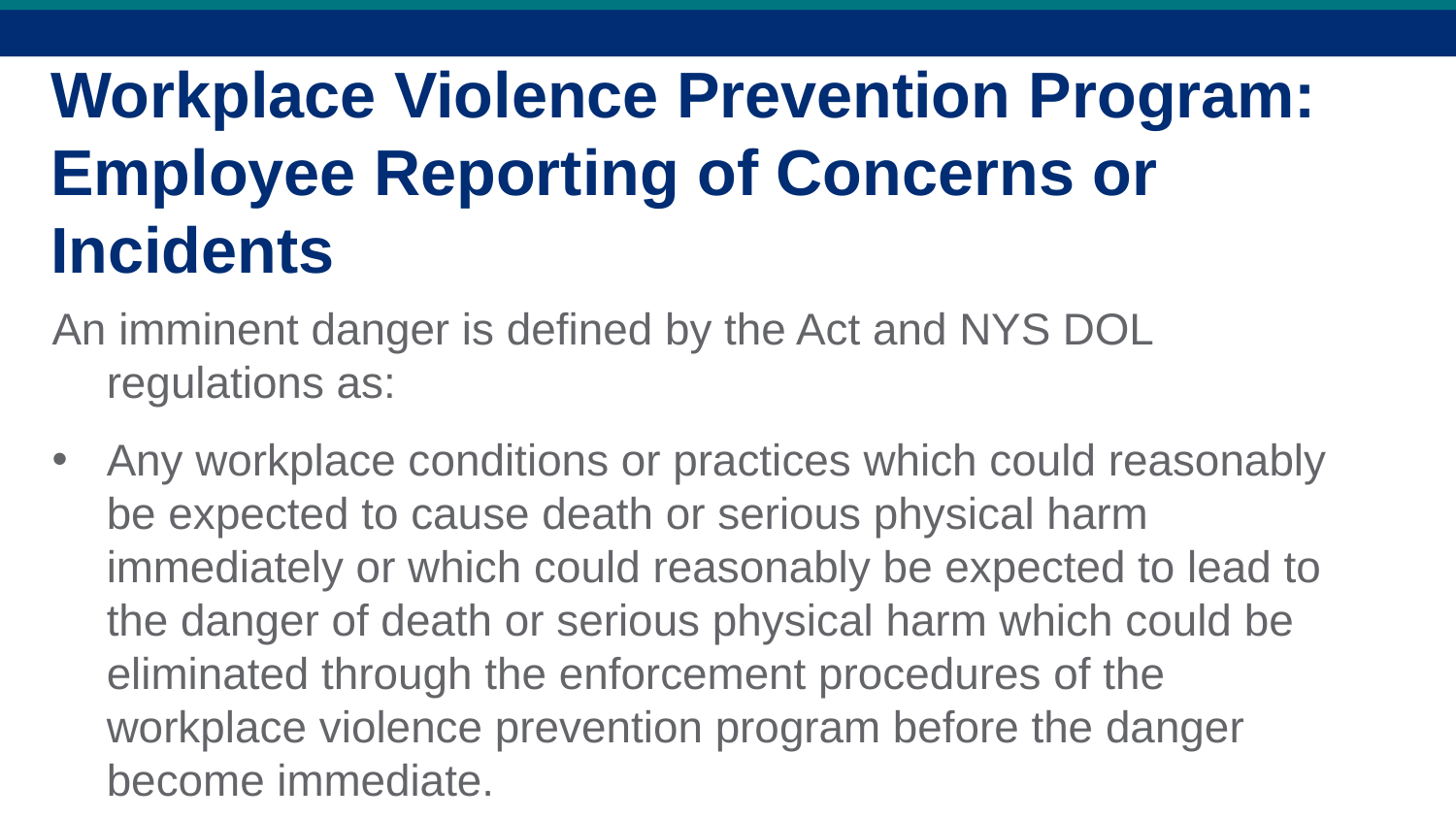

Workplace Violence Prevention Program:
Employee Reporting of Concerns or Incidents
An imminent danger is defined by the Act and NYS DOL regulations as:
Any workplace conditions or practices which could reasonably be expected to cause death or serious physical harm immediately or which could reasonably be expected to lead to the danger of death or serious physical harm which could be eliminated through the enforcement procedures of the workplace violence prevention program before the danger become immediate.